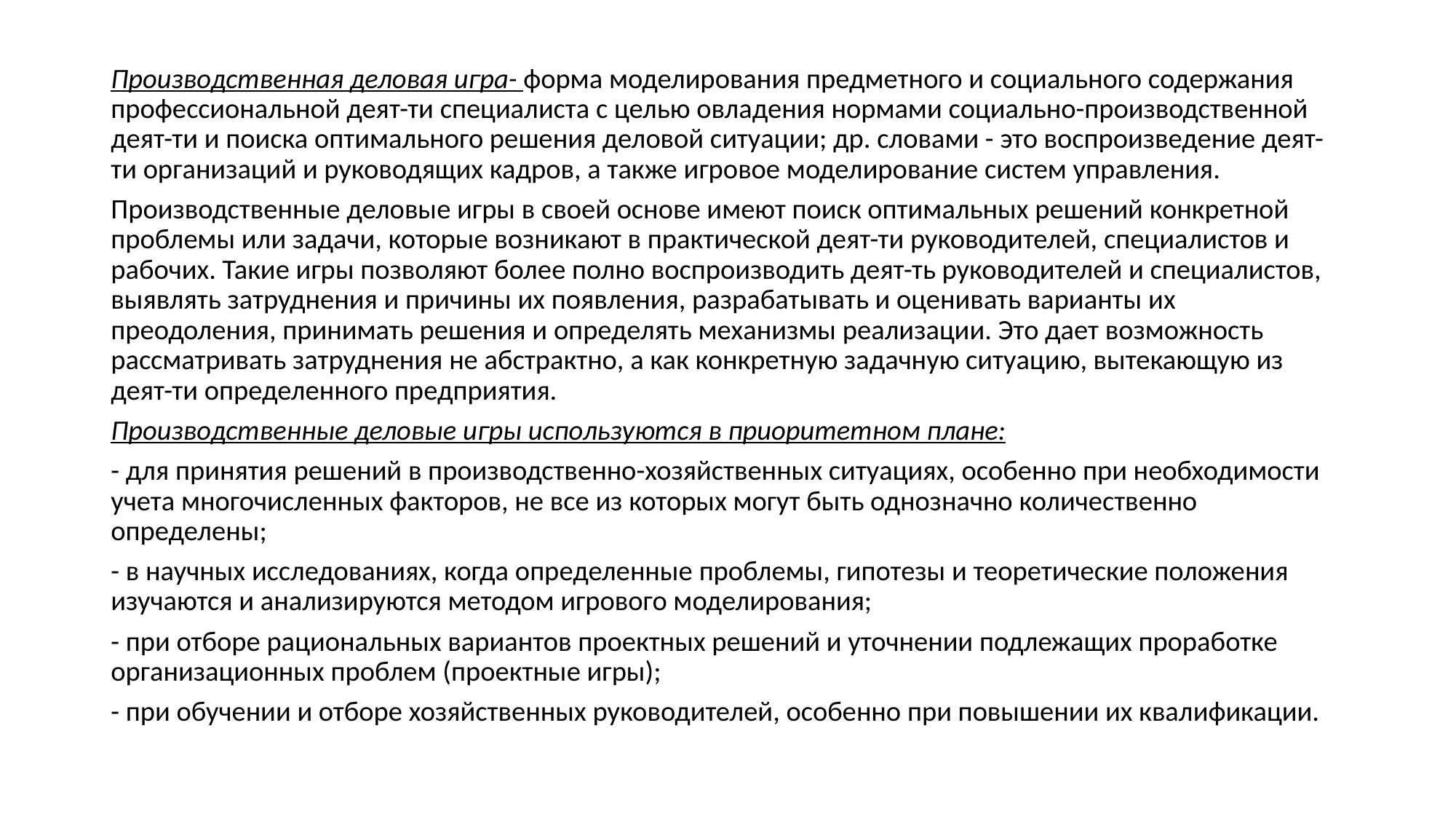

Производственная деловая игра- форма моделирования предметного и социального содержания профессиональной деят-ти специалиста с целью овладения нормами социально-производственной деят-ти и поиска оптимального решения деловой ситуации; др. словами - это воспроизведение деят-ти организаций и руководящих кадров, а также игровое моделирование систем управления.
Производственные деловые игры в своей основе имеют поиск оптимальных решений конкретной проблемы или задачи, которые возникают в практической деят-ти руководителей, специалистов и рабочих. Такие игры позволяют более полно воспроизводить деят-ть руководителей и специалистов, выявлять затруднения и причины их появления, разрабатывать и оценивать варианты их преодоления, принимать решения и определять механизмы реализации. Это дает возможность рассматривать затруднения не абстрактно, а как конкретную задачную ситуацию, вытекающую из деят-ти определенного предприятия.
Производственные деловые игры используются в приоритетном плане:
- для принятия решений в производственно-хозяйственных ситуациях, особенно при необходимости учета многочисленных факторов, не все из которых могут быть однозначно количественно определены;
- в научных исследованиях, когда определенные проблемы, гипотезы и теоретические положения изучаются и анализируются методом игрового моделирования;
- при отборе рациональных вариантов проектных решений и уточнении подлежащих проработке организационных проблем (проектные игры);
- при обучении и отборе хозяйственных руководителей, особенно при повышении их квалификации.